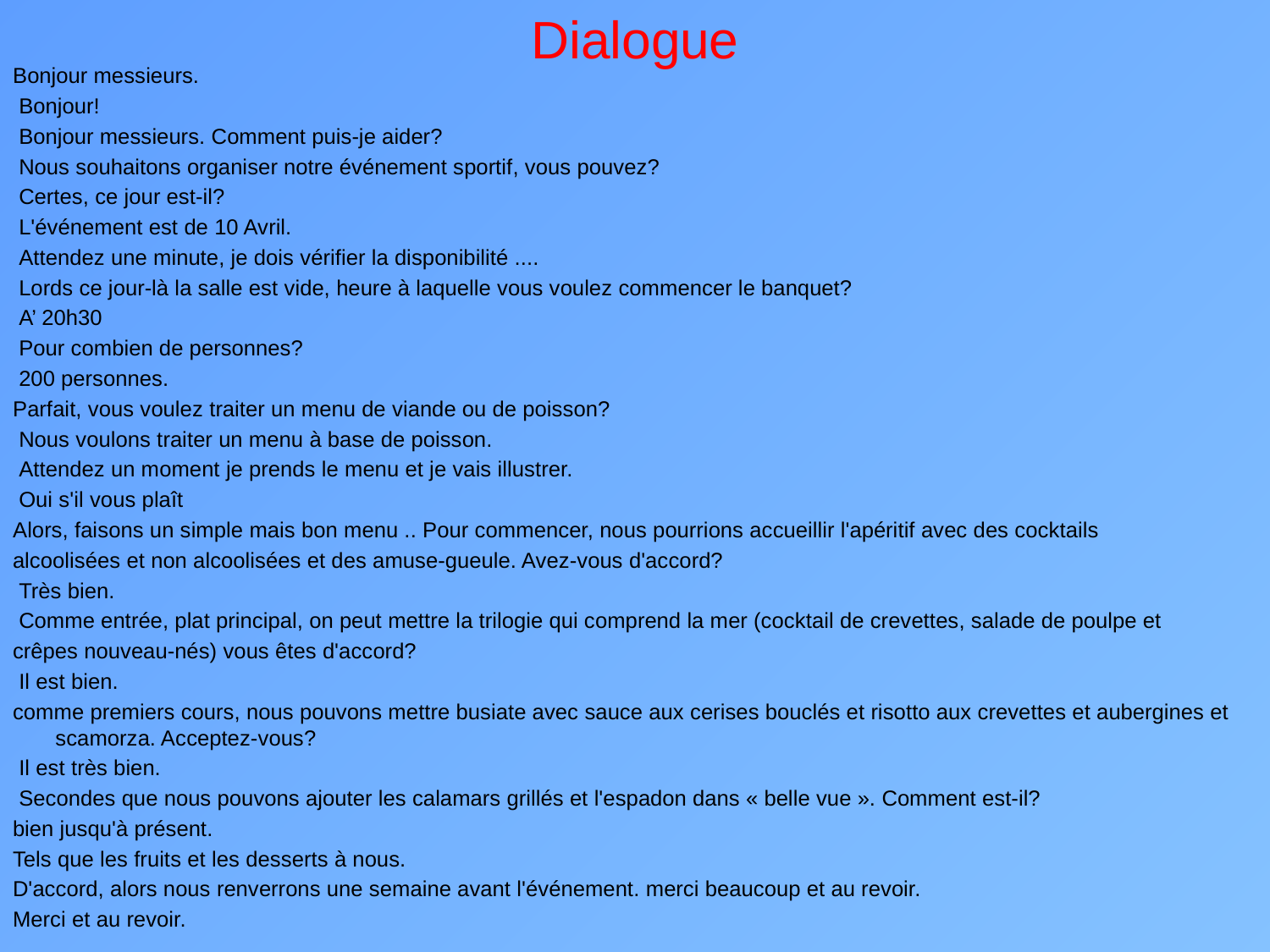

Bonjour messieurs.
 Bonjour!
 Bonjour messieurs. Comment puis-je aider?
 Nous souhaitons organiser notre événement sportif, vous pouvez?
 Certes, ce jour est-il?
 L'événement est de 10 Avril.
 Attendez une minute, je dois vérifier la disponibilité ....
 Lords ce jour-là la salle est vide, heure à laquelle vous voulez commencer le banquet?
 A’ 20h30
 Pour combien de personnes?
 200 personnes.
Parfait, vous voulez traiter un menu de viande ou de poisson?
 Nous voulons traiter un menu à base de poisson.
 Attendez un moment je prends le menu et je vais illustrer.
 Oui s'il vous plaît
Alors, faisons un simple mais bon menu .. Pour commencer, nous pourrions accueillir l'apéritif avec des cocktails
alcoolisées et non alcoolisées et des amuse-gueule. Avez-vous d'accord?
 Très bien.
 Comme entrée, plat principal, on peut mettre la trilogie qui comprend la mer (cocktail de crevettes, salade de poulpe et
crêpes nouveau-nés) vous êtes d'accord?
 Il est bien.
comme premiers cours, nous pouvons mettre busiate avec sauce aux cerises bouclés et risotto aux crevettes et aubergines et scamorza. Acceptez-vous?
 Il est très bien.
 Secondes que nous pouvons ajouter les calamars grillés et l'espadon dans « belle vue ». Comment est-il?
bien jusqu'à présent.
Tels que les fruits et les desserts à nous.
D'accord, alors nous renverrons une semaine avant l'événement. merci beaucoup et au revoir.
Merci et au revoir.
# Dialogue